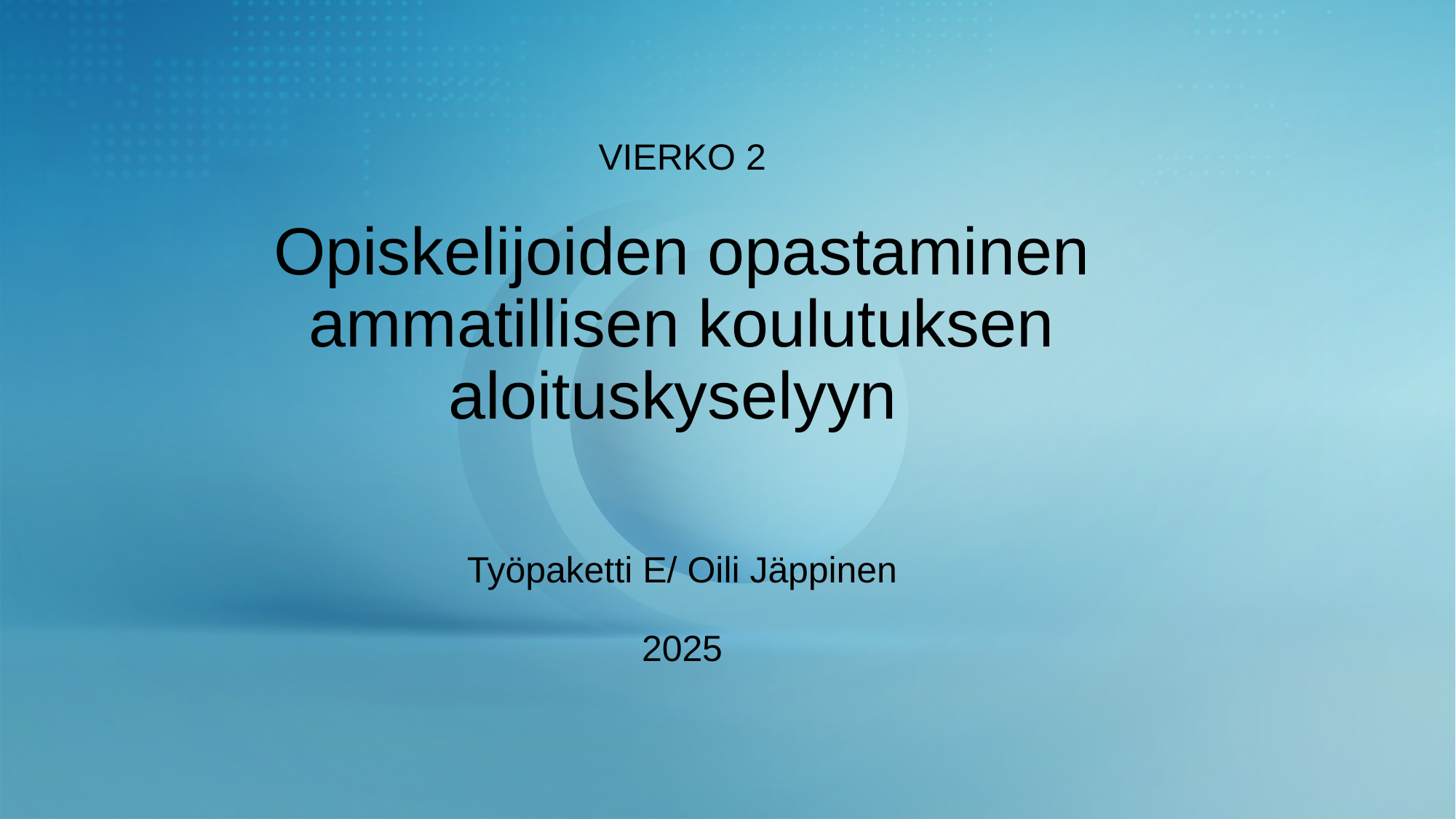

# VIERKO 2 Opiskelijoiden opastaminen ammatillisen koulutuksen aloituskyselyyn  Työpaketti E/ Oili Jäppinen 2025